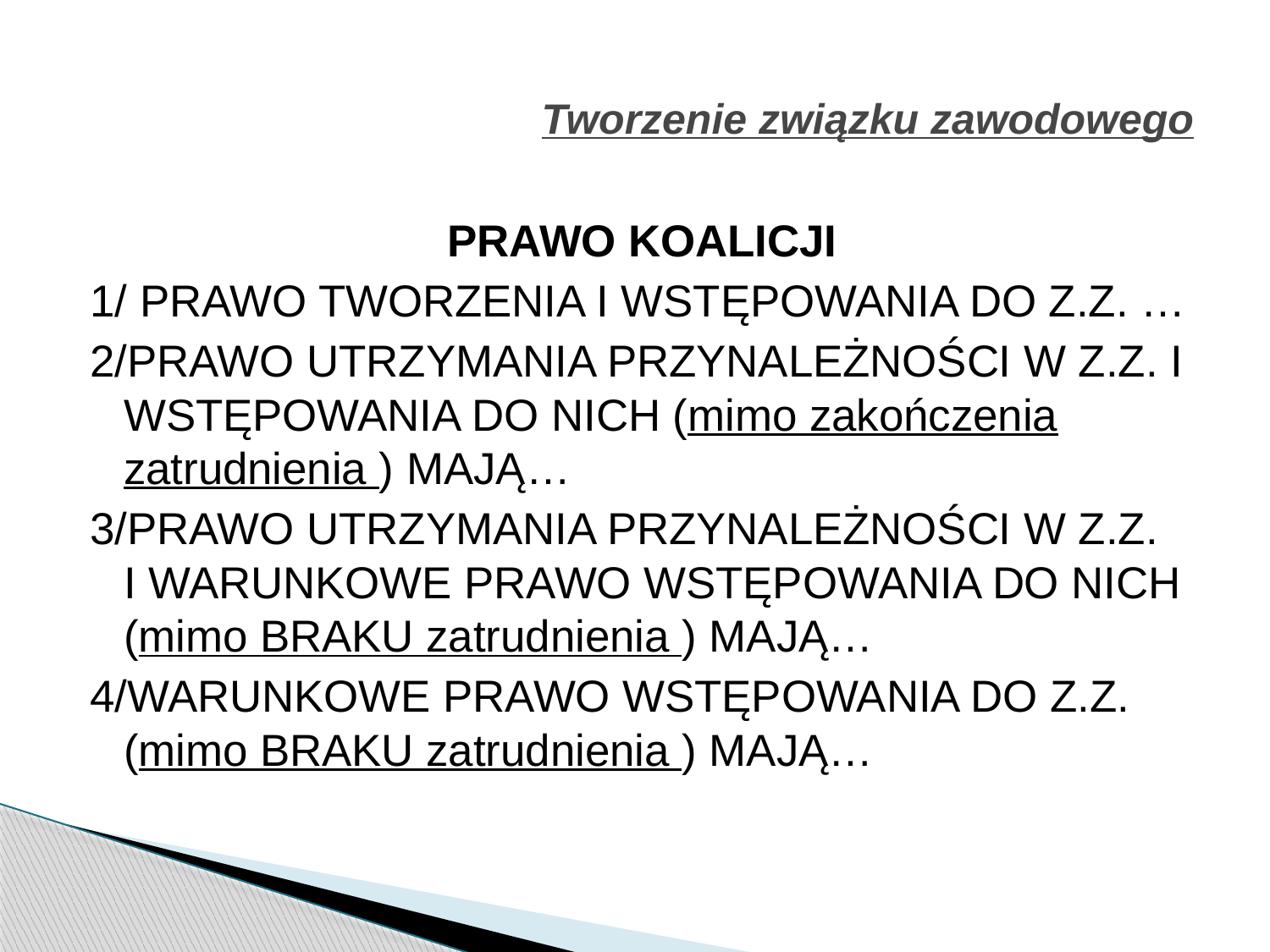

# Tworzenie związku zawodowego
PRAWO KOALICJI
1/ PRAWO TWORZENIA I WSTĘPOWANIA DO Z.Z. …
2/PRAWO UTRZYMANIA PRZYNALEŻNOŚCI W Z.Z. I WSTĘPOWANIA DO NICH (mimo zakończenia zatrudnienia ) MAJĄ…
3/PRAWO UTRZYMANIA PRZYNALEŻNOŚCI W Z.Z.  I WARUNKOWE PRAWO WSTĘPOWANIA DO NICH (mimo BRAKU zatrudnienia ) MAJĄ…
4/WARUNKOWE PRAWO WSTĘPOWANIA DO Z.Z. (mimo BRAKU zatrudnienia ) MAJĄ…